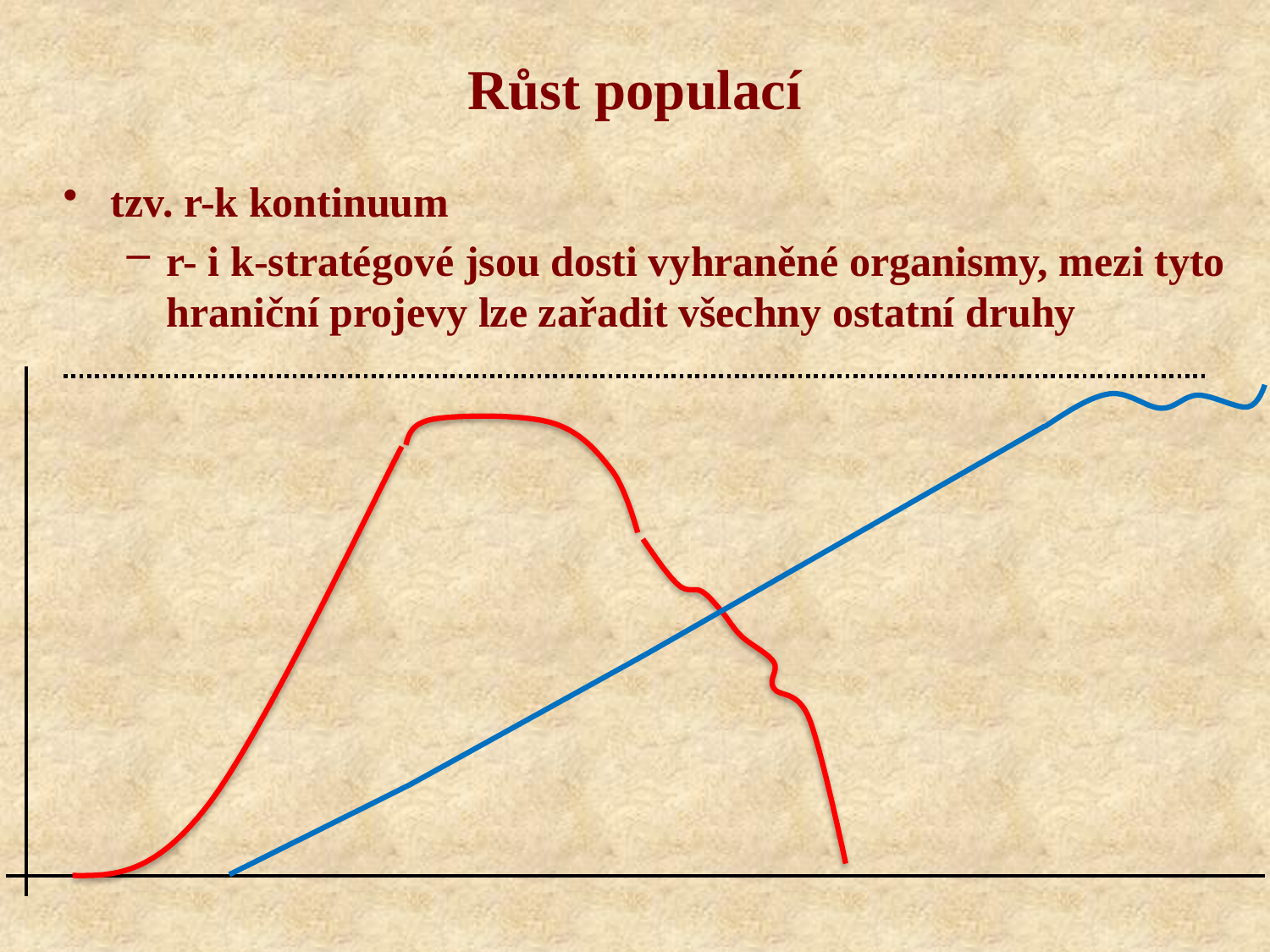

# Růst populací
tzv. r-k kontinuum
r- i k-stratégové jsou dosti vyhraněné organismy, mezi tyto hraniční projevy lze zařadit všechny ostatní druhy